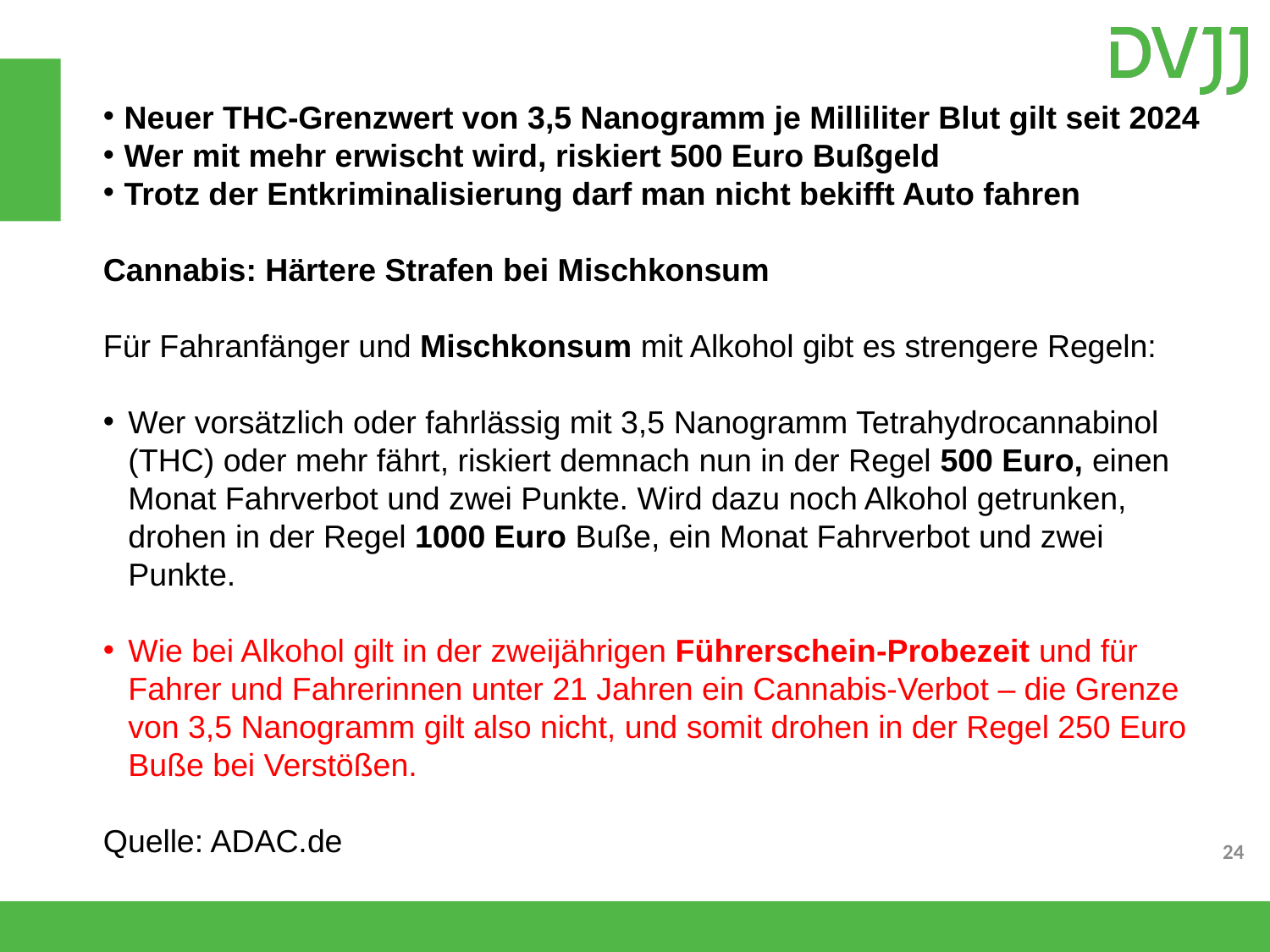

Neuer THC-Grenzwert von 3,5 Nanogramm je Milliliter Blut gilt seit 2024
 Wer mit mehr erwischt wird, riskiert 500 Euro Bußgeld
 Trotz der Entkriminalisierung darf man nicht bekifft Auto fahren

Cannabis: Härtere Strafen bei Mischkonsum

Für Fahranfänger und Mischkonsum mit Alkohol gibt es strengere Regeln:

Wer vorsätzlich oder fahrlässig mit 3,5 Nanogramm Tetrahydrocannabinol (THC) oder mehr fährt, riskiert demnach nun in der Regel 500 Euro, einen Monat Fahrverbot und zwei Punkte. Wird dazu noch Alkohol getrunken, drohen in der Regel 1000 Euro Buße, ein Monat Fahrverbot und zwei Punkte.
Wie bei Alkohol gilt in der zweijährigen Führerschein-Probezeit und für Fahrer und Fahrerinnen unter 21 Jahren ein Cannabis-Verbot – die Grenze von 3,5 Nanogramm gilt also nicht, und somit drohen in der Regel 250 Euro Buße bei Verstößen.

Quelle: ADAC.de
24